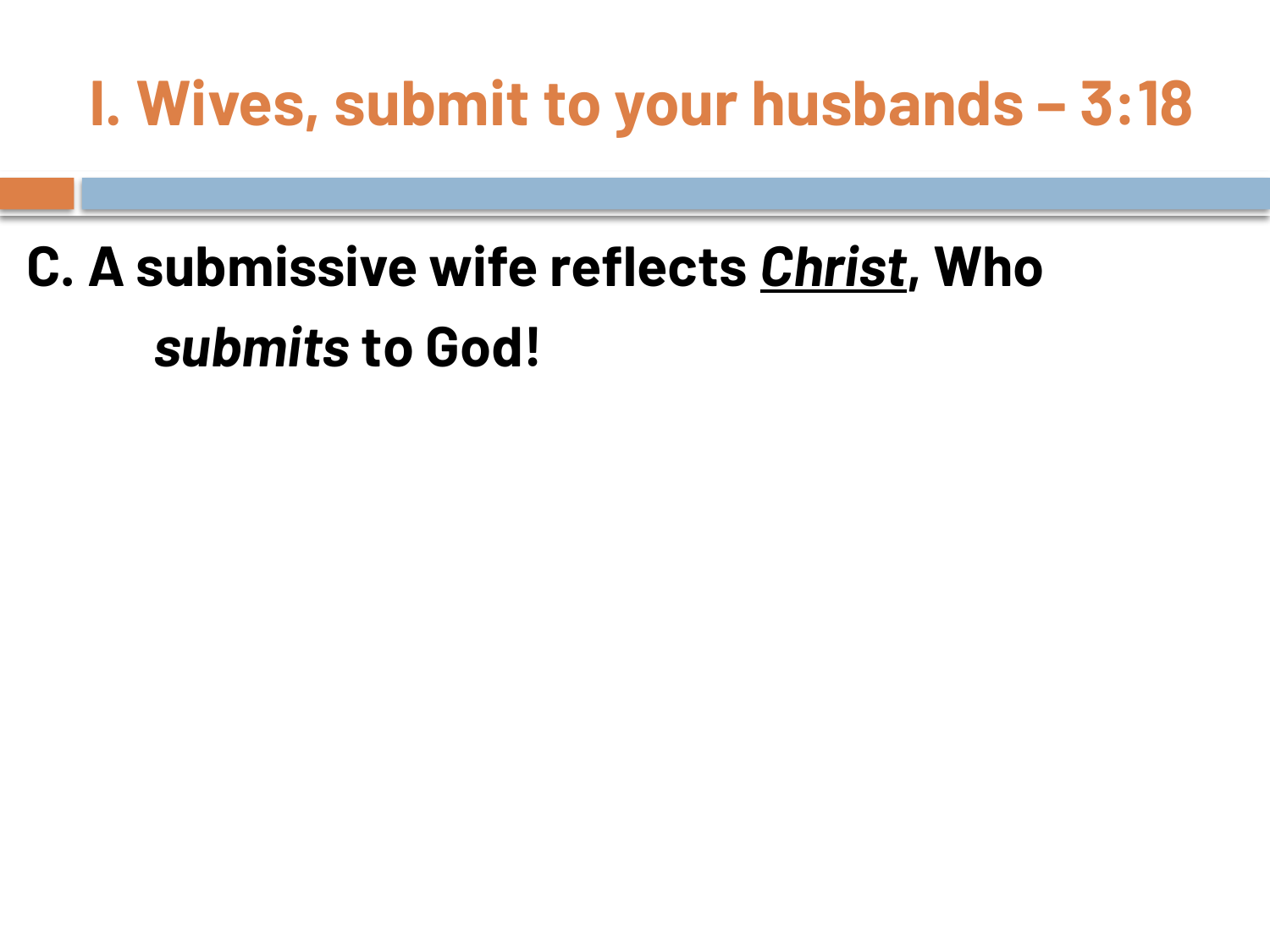

# I. Wives, submit to your husbands – 3:18
C. A submissive wife reflects Christ, Who
	submits to God!